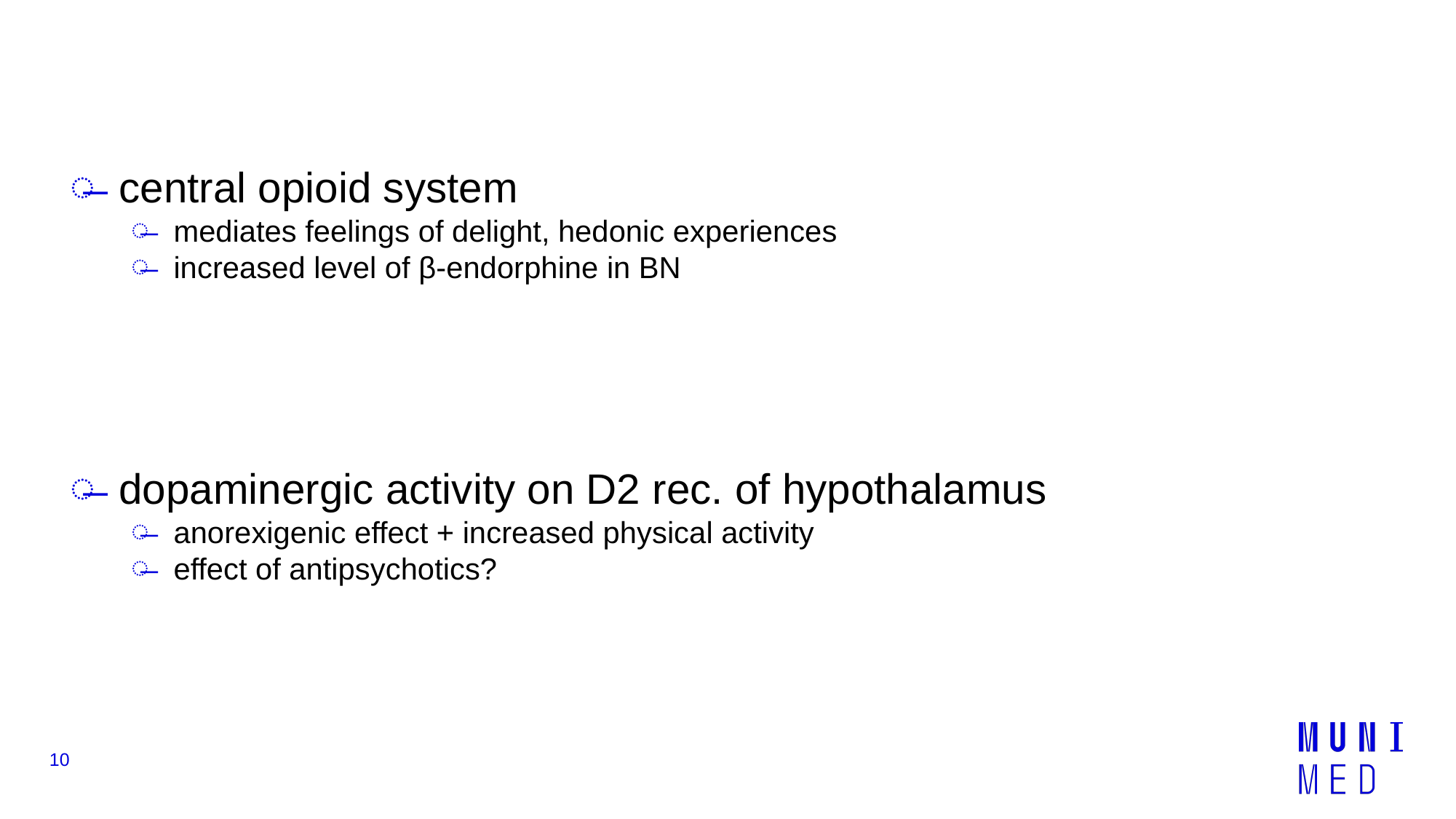

central opioid system
mediates feelings of delight, hedonic experiences
increased level of β-endorphine in BN

dopaminergic activity on D2 rec. of hypothalamus
anorexigenic effect + increased physical activity
effect of antipsychotics?
10